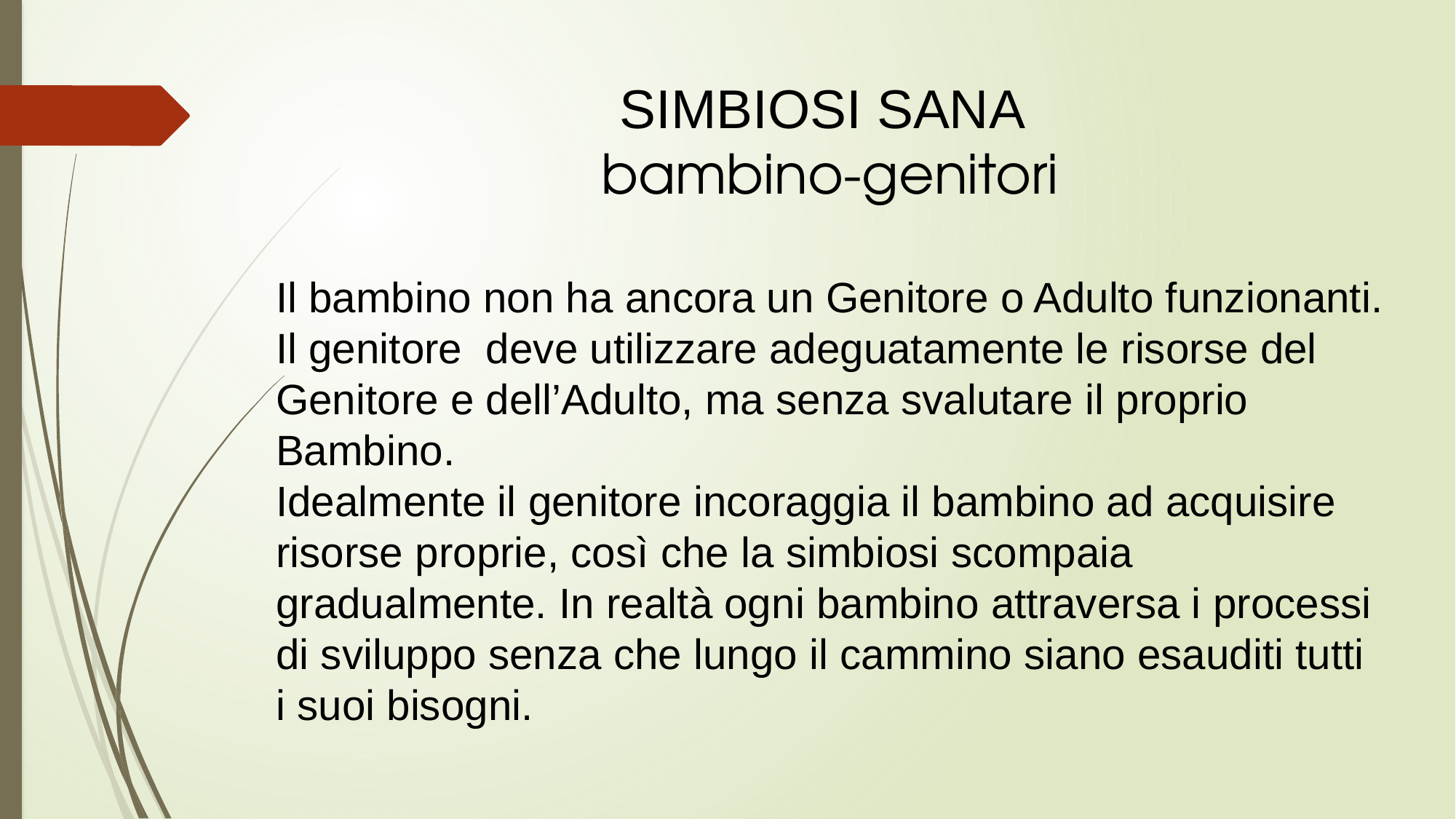

SIMBIOSI SANA
bambino-genitori

Il bambino non ha ancora un Genitore o Adulto funzionanti.
Il genitore  deve utilizzare adeguatamente le risorse del Genitore e dell’Adulto, ma senza svalutare il proprio Bambino.
Idealmente il genitore incoraggia il bambino ad acquisire risorse proprie, così che la simbiosi scompaia gradualmente. In realtà ogni bambino attraversa i processi di sviluppo senza che lungo il cammino siano esauditi tutti i suoi bisogni.